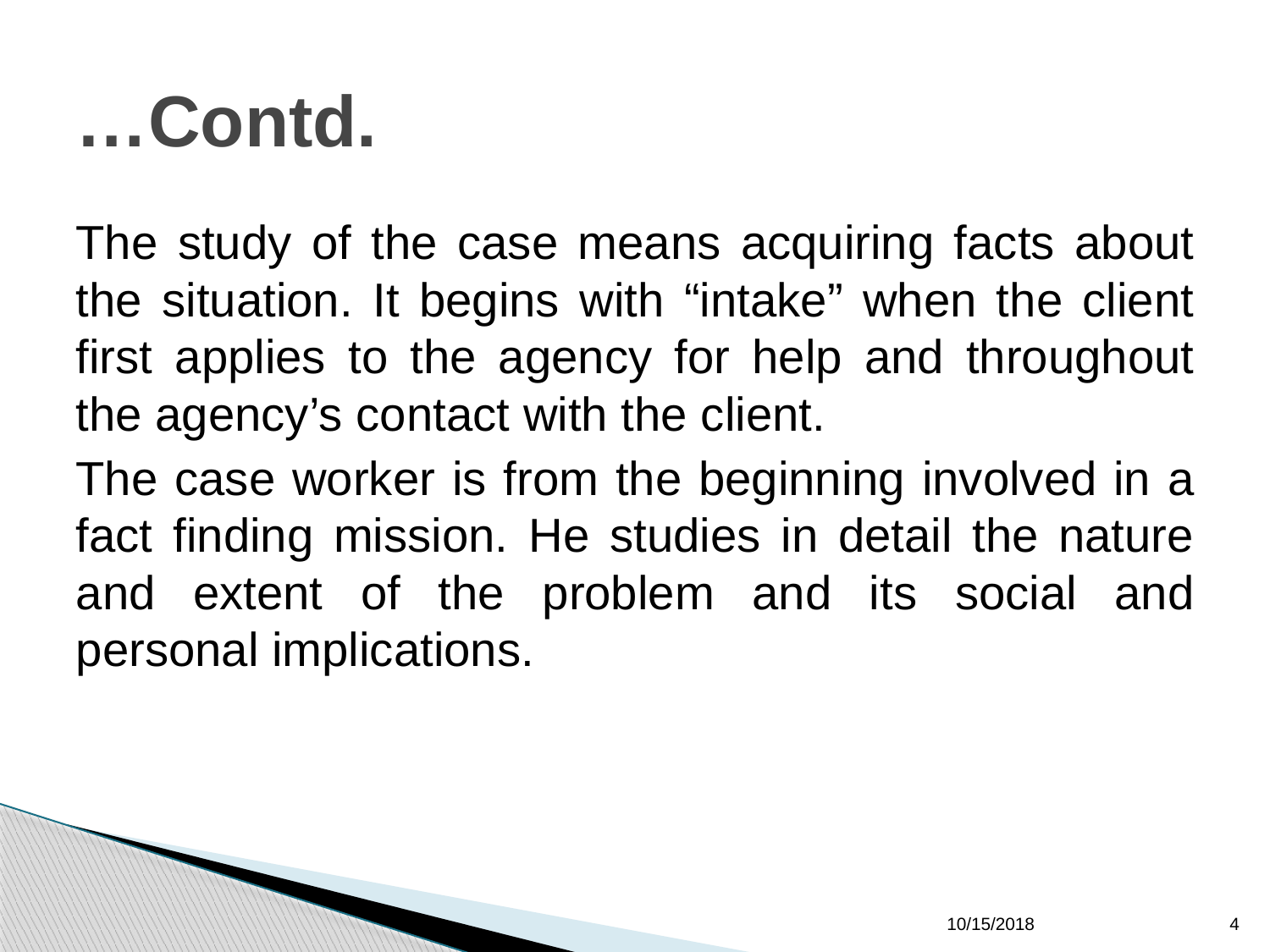

# …Contd.
The study of the case means acquiring facts about the situation. It begins with “intake” when the client first applies to the agency for help and throughout the agency’s contact with the client.
The case worker is from the beginning involved in a fact finding mission. He studies in detail the nature and extent of the problem and its social and personal implications.
10/15/2018
4